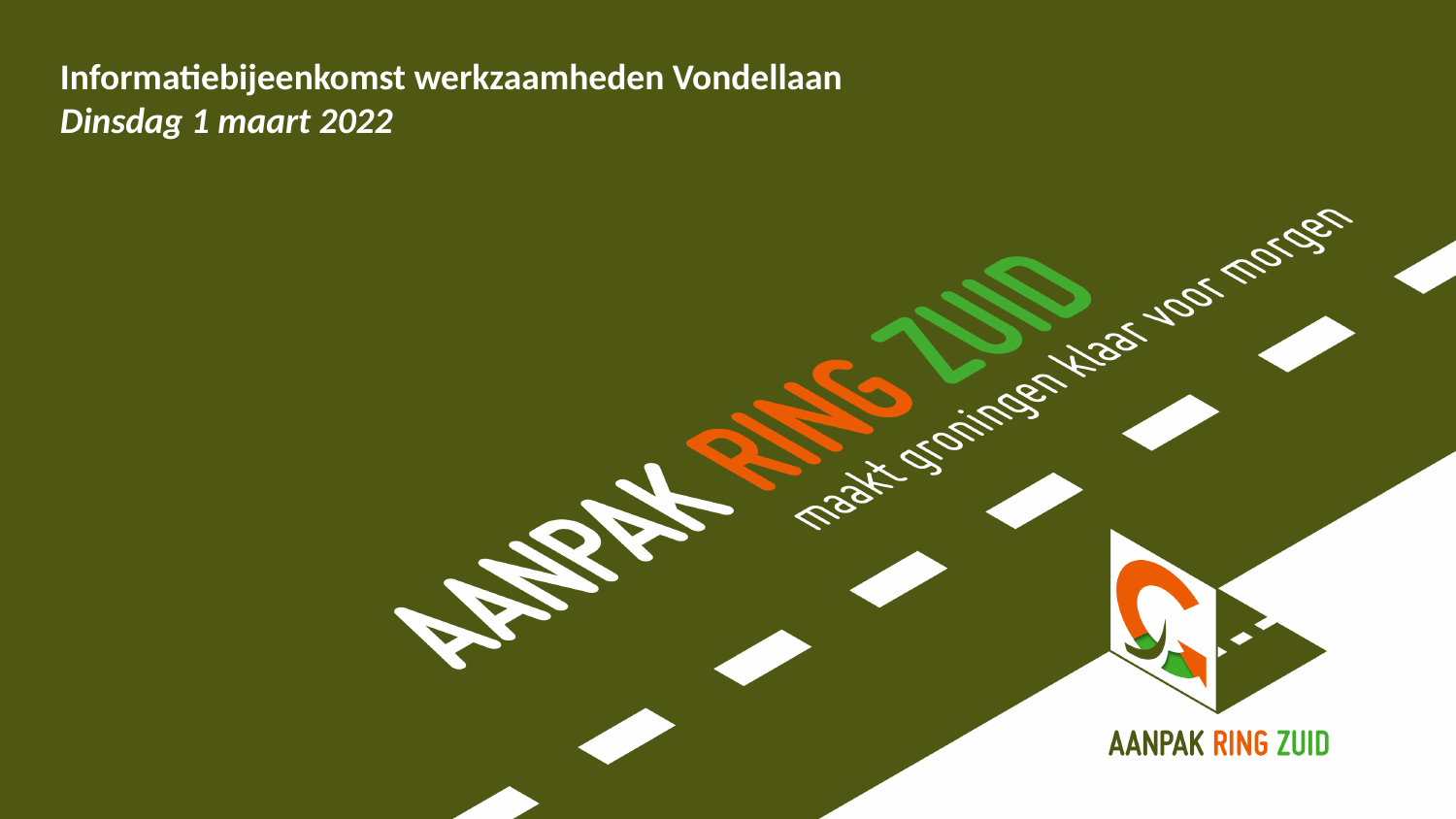

Informatiebijeenkomst werkzaamheden Vondellaan
Dinsdag 1 maart 2022